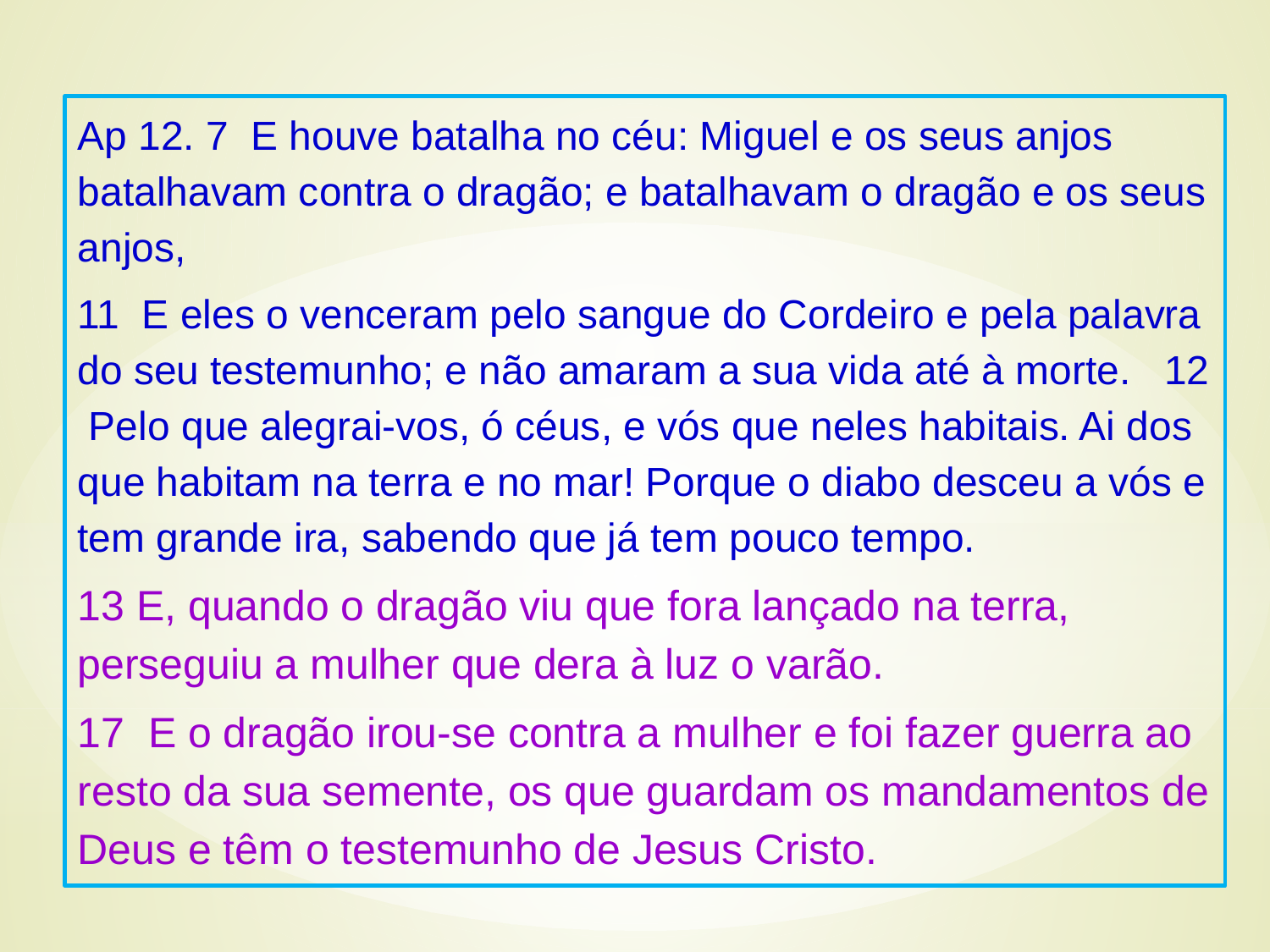

Ap 12. 7  E houve batalha no céu: Miguel e os seus anjos batalhavam contra o dragão; e batalhavam o dragão e os seus anjos,
11  E eles o venceram pelo sangue do Cordeiro e pela palavra do seu testemunho; e não amaram a sua vida até à morte.   12  Pelo que alegrai-vos, ó céus, e vós que neles habitais. Ai dos que habitam na terra e no mar! Porque o diabo desceu a vós e tem grande ira, sabendo que já tem pouco tempo.
13 E, quando o dragão viu que fora lançado na terra, perseguiu a mulher que dera à luz o varão.
17  E o dragão irou-se contra a mulher e foi fazer guerra ao resto da sua semente, os que guardam os mandamentos de Deus e têm o testemunho de Jesus Cristo.